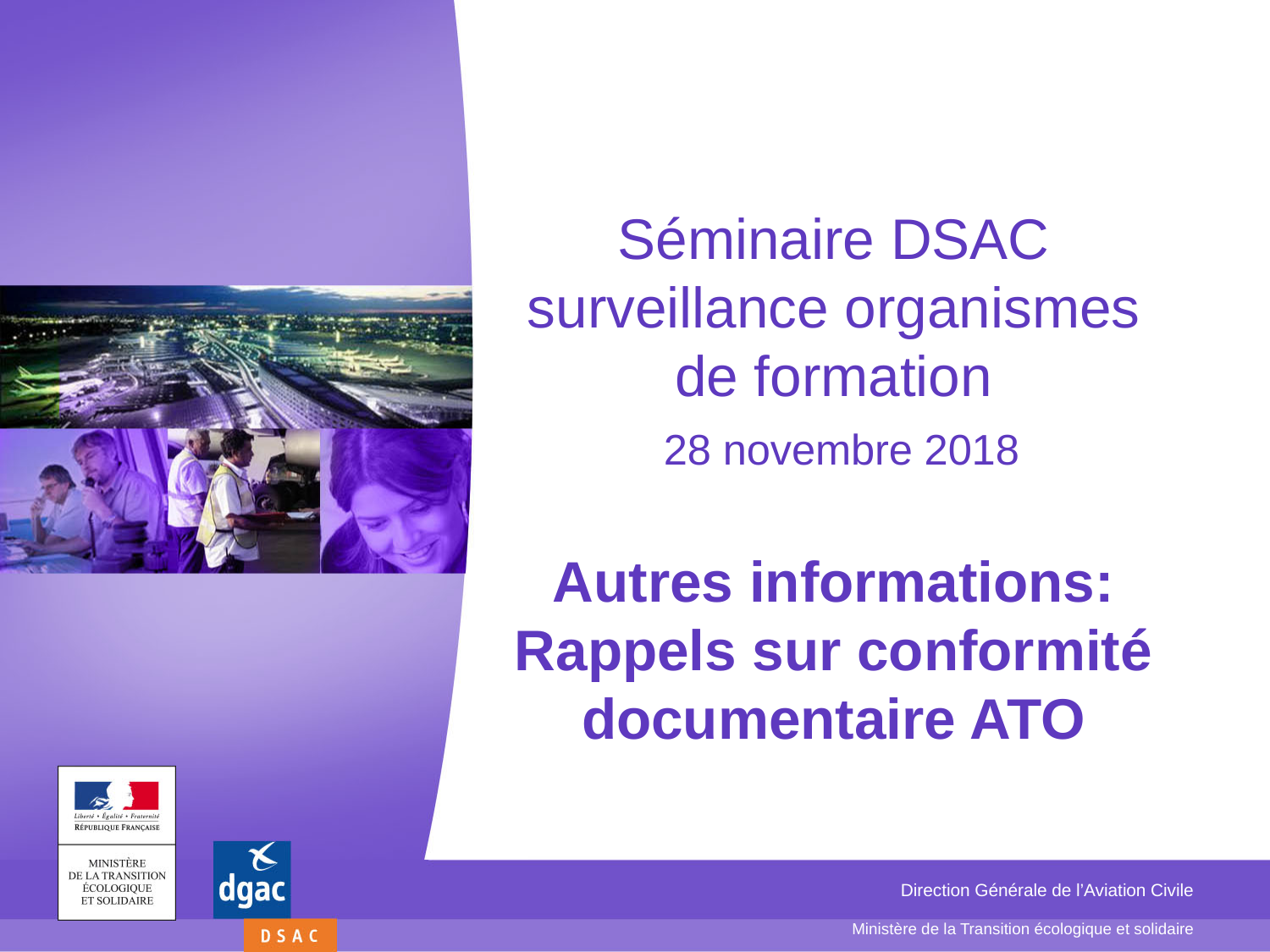

# Séminaire DSAC surveillance organismes de formation 28 novembre 2018 Autres informations: Rappels sur conformité documentaire ATO